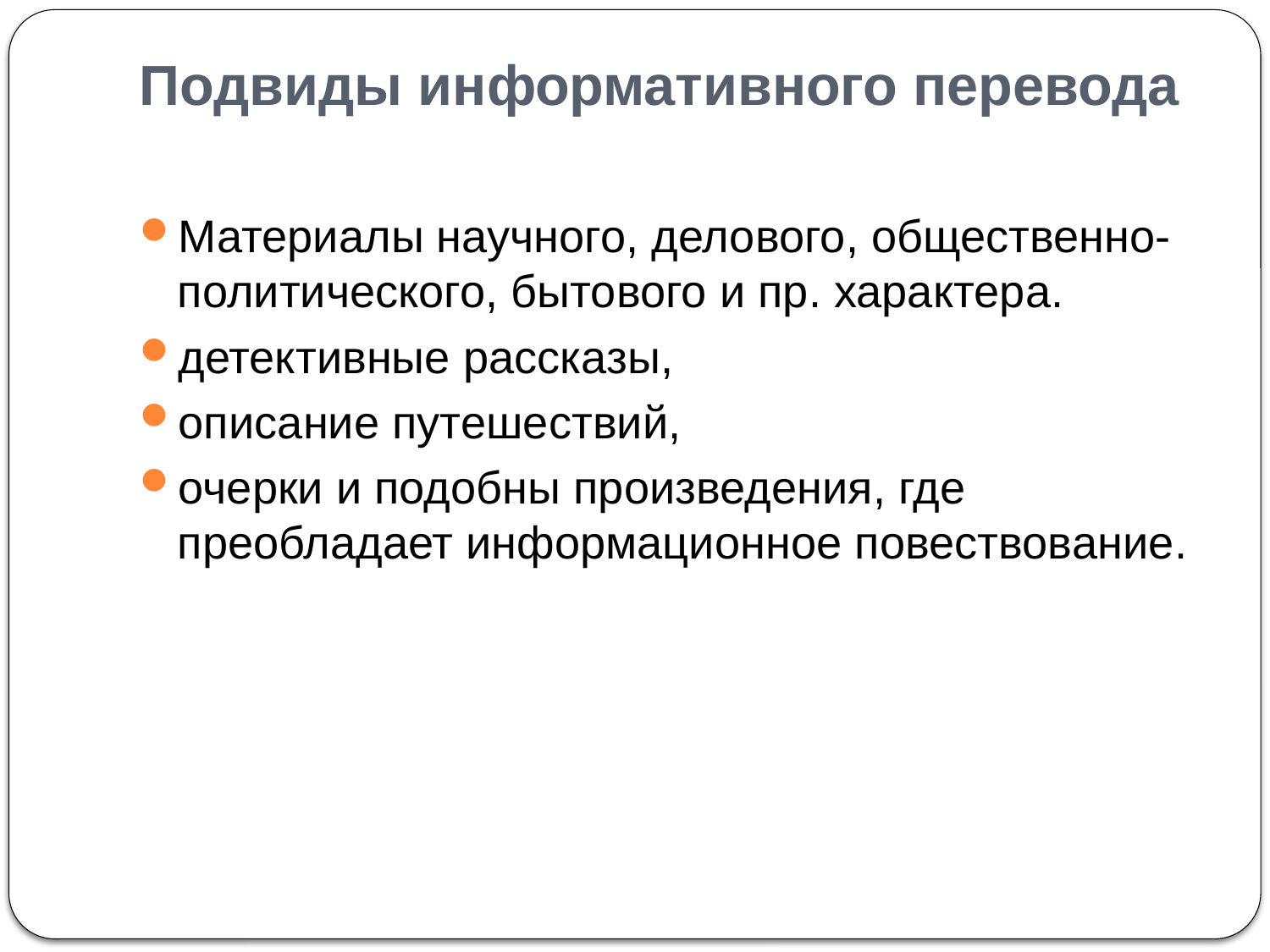

# Подвиды информативного перевода
Материалы научного, делового, общественно-политического, бытового и пр. характера.
детективные рассказы,
описание путешествий,
очерки и подобны произведения, где преобладает информационное повествование.